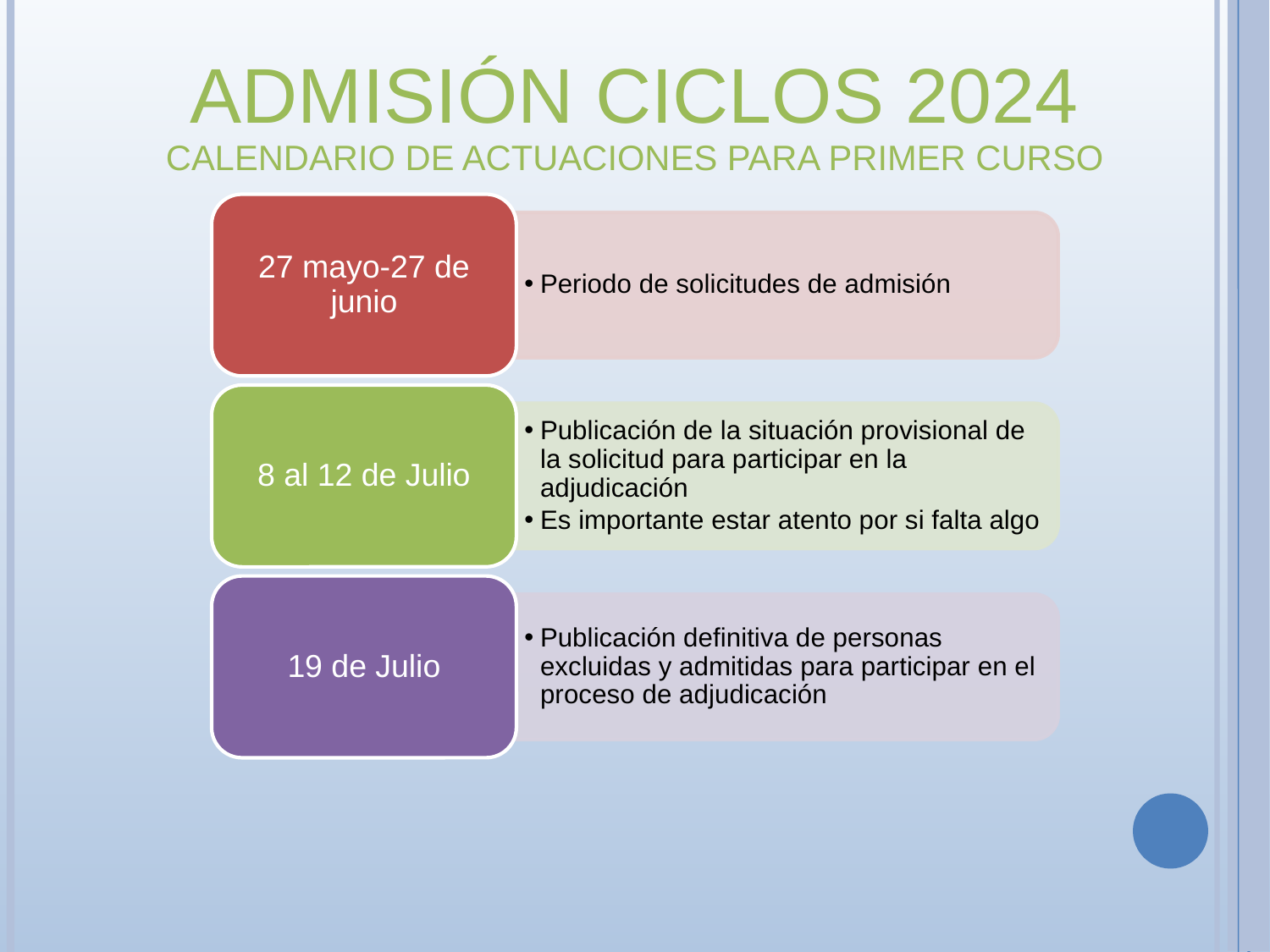

ADMISIÓN CICLOS 2024
CALENDARIO DE ACTUACIONES PARA PRIMER CURSO

27 mayo-27 de junio

Periodo de solicitudes de admisión

8 al 12 de Julio

Publicación de la situación provisional de la solicitud para participar en la adjudicación
Es importante estar atento por si falta algo

19 de Julio
Publicación definitiva de personas excluidas y admitidas para participar en el proceso de adjudicación